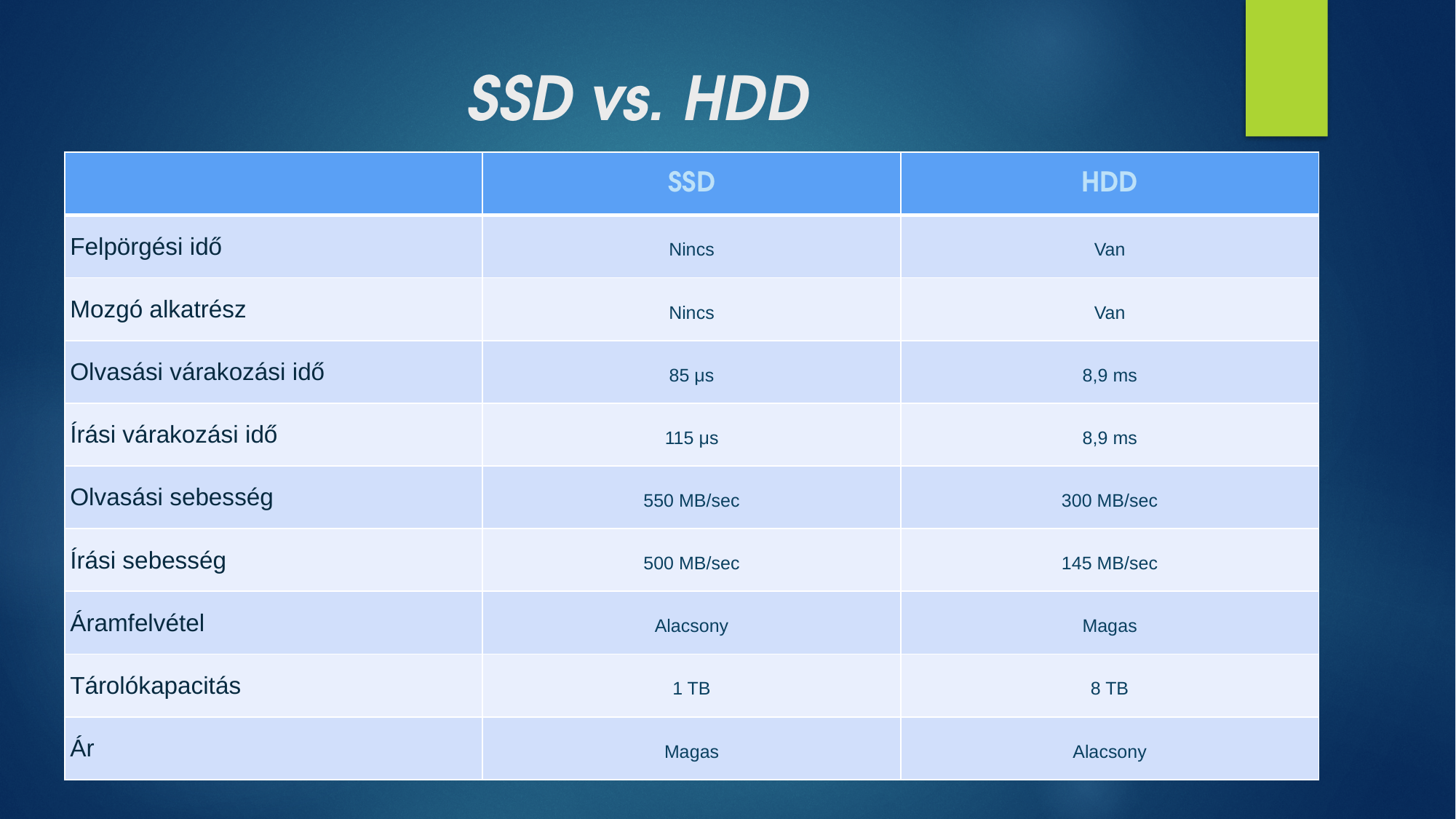

# SSD vs. HDD
|  | SSD | HDD |
| --- | --- | --- |
| Felpörgési idő | Nincs | Van |
| Mozgó alkatrész | Nincs | Van |
| Olvasási várakozási idő | 85 μs | 8,9 ms |
| Írási várakozási idő | 115 μs | 8,9 ms |
| Olvasási sebesség | 550 MB/sec | 300 MB/sec |
| Írási sebesség | 500 MB/sec | 145 MB/sec |
| Áramfelvétel | Alacsony | Magas |
| Tárolókapacitás | 1 TB | 8 TB |
| Ár | Magas | Alacsony |